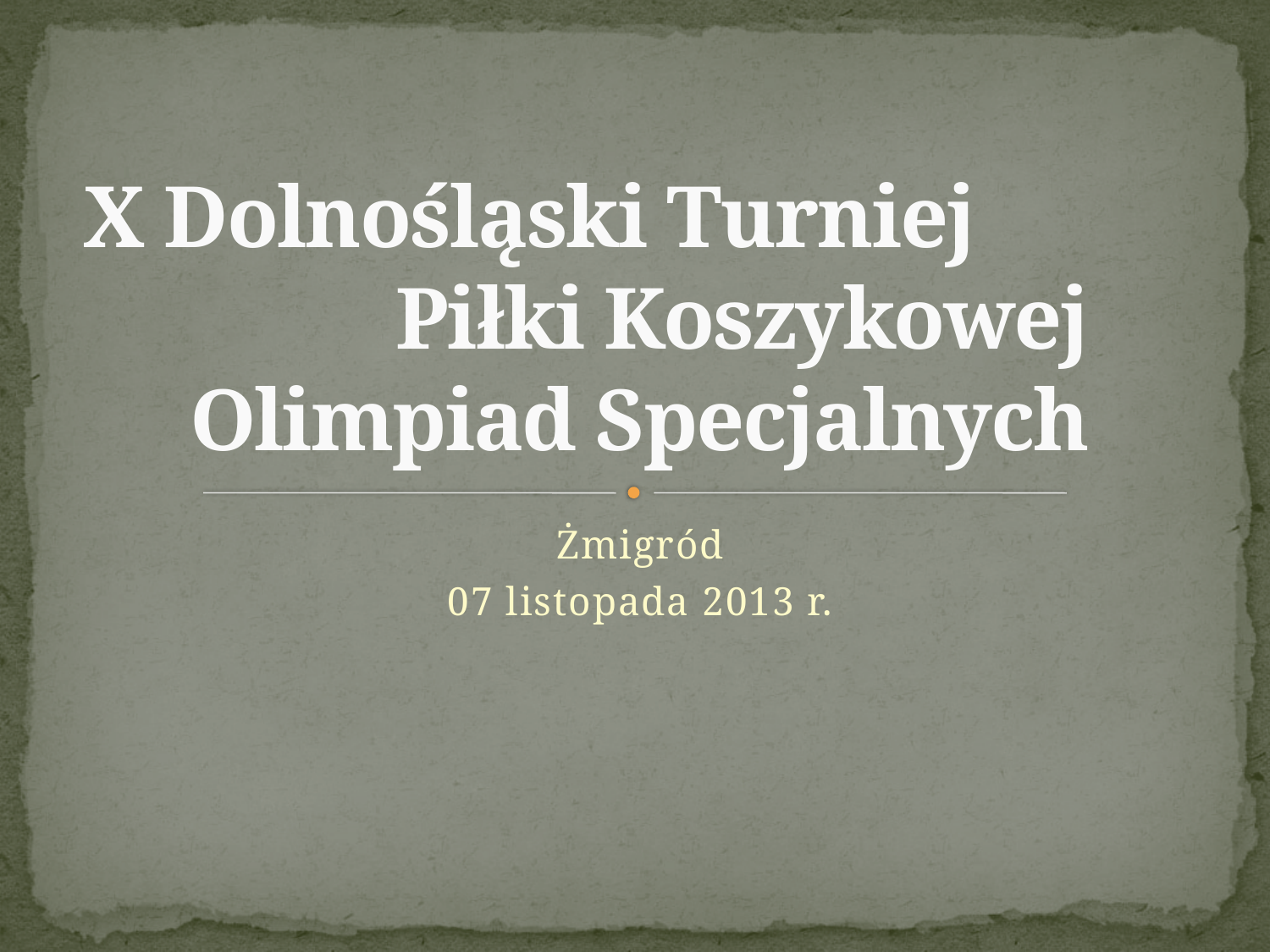

# X Dolnośląski Turniej                      Piłki Koszykowej Olimpiad Specjalnych
Żmigród
07 listopada 2013 r.